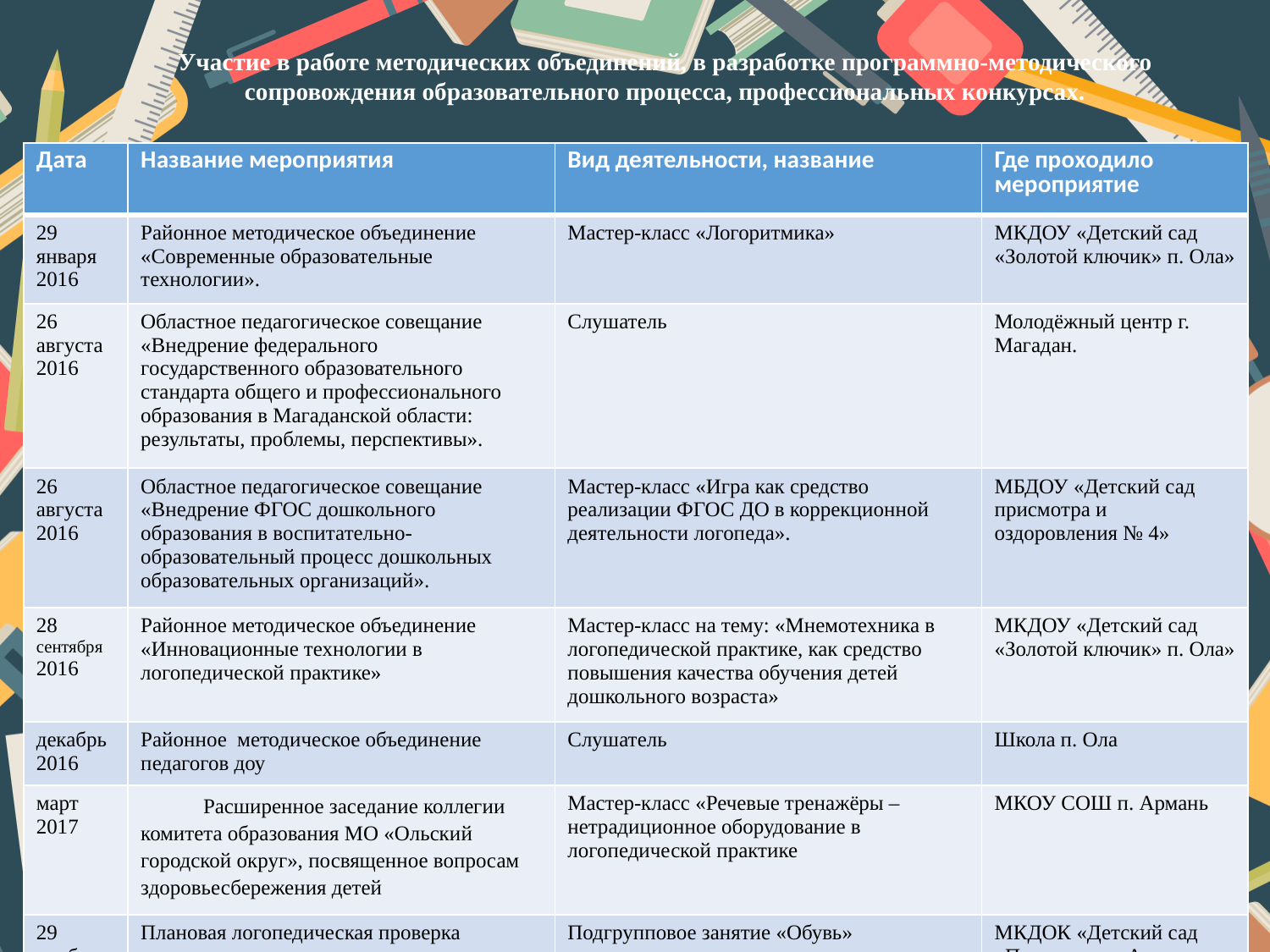

Участие в работе методических объединений, в разработке программно-методического сопровождения образовательного процесса, профессиональных конкурсах.
| Дата | Название мероприятия | Вид деятельности, название | Где проходило мероприятие |
| --- | --- | --- | --- |
| 29 января 2016 | Районное методическое объединение «Современные образовательные технологии». | Мастер-класс «Логоритмика» | МКДОУ «Детский сад «Золотой ключик» п. Ола» |
| 26 августа 2016 | Областное педагогическое совещание «Внедрение федерального государственного образовательного стандарта общего и профессионального образования в Магаданской области: результаты, проблемы, перспективы». | Слушатель | Молодёжный центр г. Магадан. |
| 26 августа 2016 | Областное педагогическое совещание «Внедрение ФГОС дошкольного образования в воспитательно-образовательный процесс дошкольных образовательных организаций». | Мастер-класс «Игра как средство реализации ФГОС ДО в коррекционной деятельности логопеда». | МБДОУ «Детский сад присмотра и оздоровления № 4» |
| 28 сентября 2016 | Районное методическое объединение «Инновационные технологии в логопедической практике» | Мастер-класс на тему: «Мнемотехника в логопедической практике, как средство повышения качества обучения детей дошкольного возраста» | МКДОУ «Детский сад «Золотой ключик» п. Ола» |
| декабрь 2016 | Районное методическое объединение педагогов доу | Слушатель | Школа п. Ола |
| март 2017 | Расширенное заседание коллегии комитета образования МО «Ольский городской округ», посвященное вопросам здоровьесбережения детей | Мастер-класс «Речевые тренажёры – нетрадиционное оборудование в логопедической практике | МКОУ СОШ п. Армань |
| 29 ноября 2017 | Плановая логопедическая проверка | Подгрупповое занятие «Обувь» | МКДОК «Детский сад «Пушинка» п. Армань» |